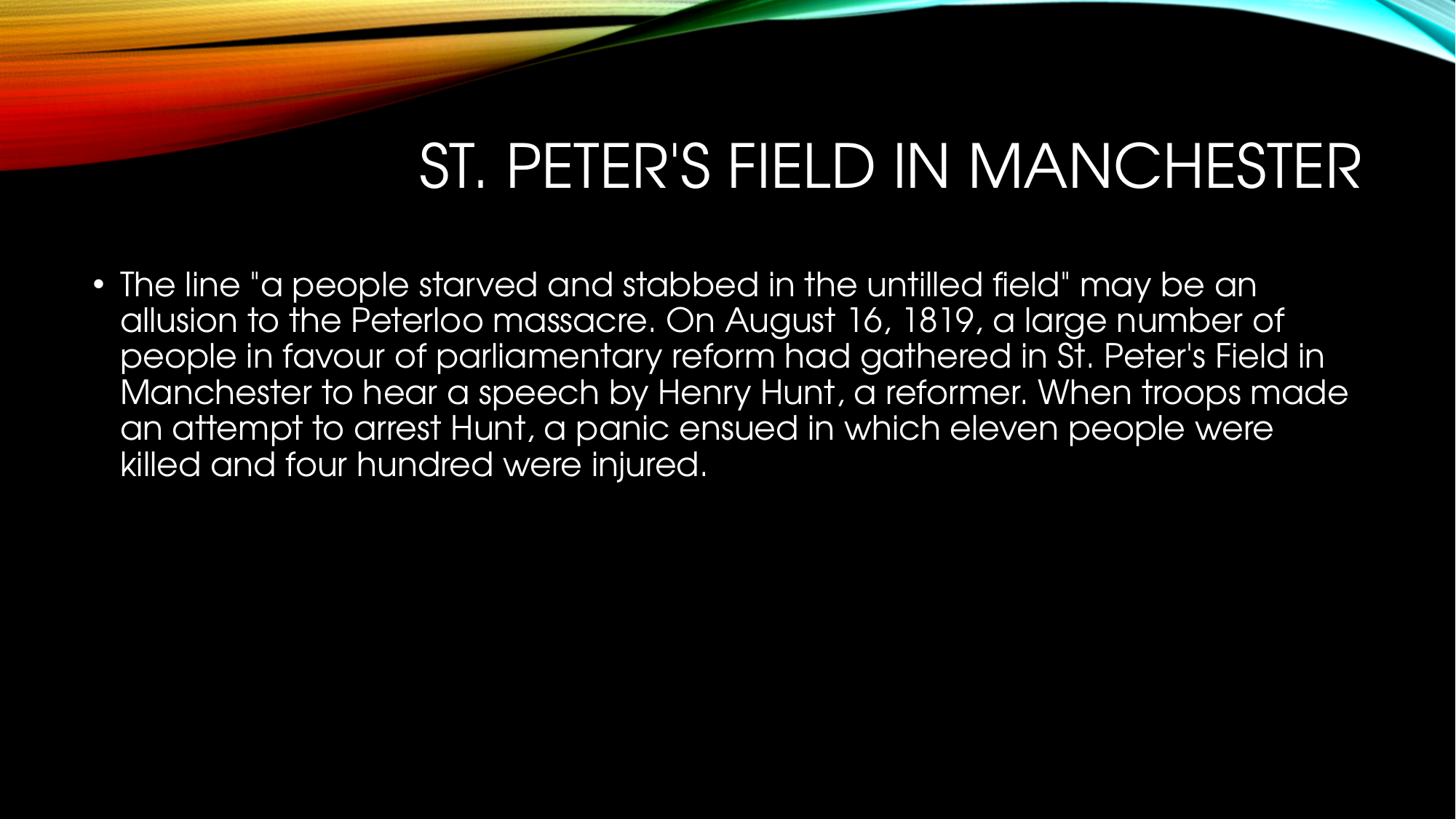

# St. Peter's Field in Manchester
The line "a people starved and stabbed in the untilled field" may be an allusion to the Peterloo massacre. On August 16, 1819, a large number of people in favour of parliamentary reform had gathered in St. Peter's Field in Manchester to hear a speech by Henry Hunt, a reformer. When troops made an attempt to arrest Hunt, a panic ensued in which eleven people were killed and four hundred were injured.